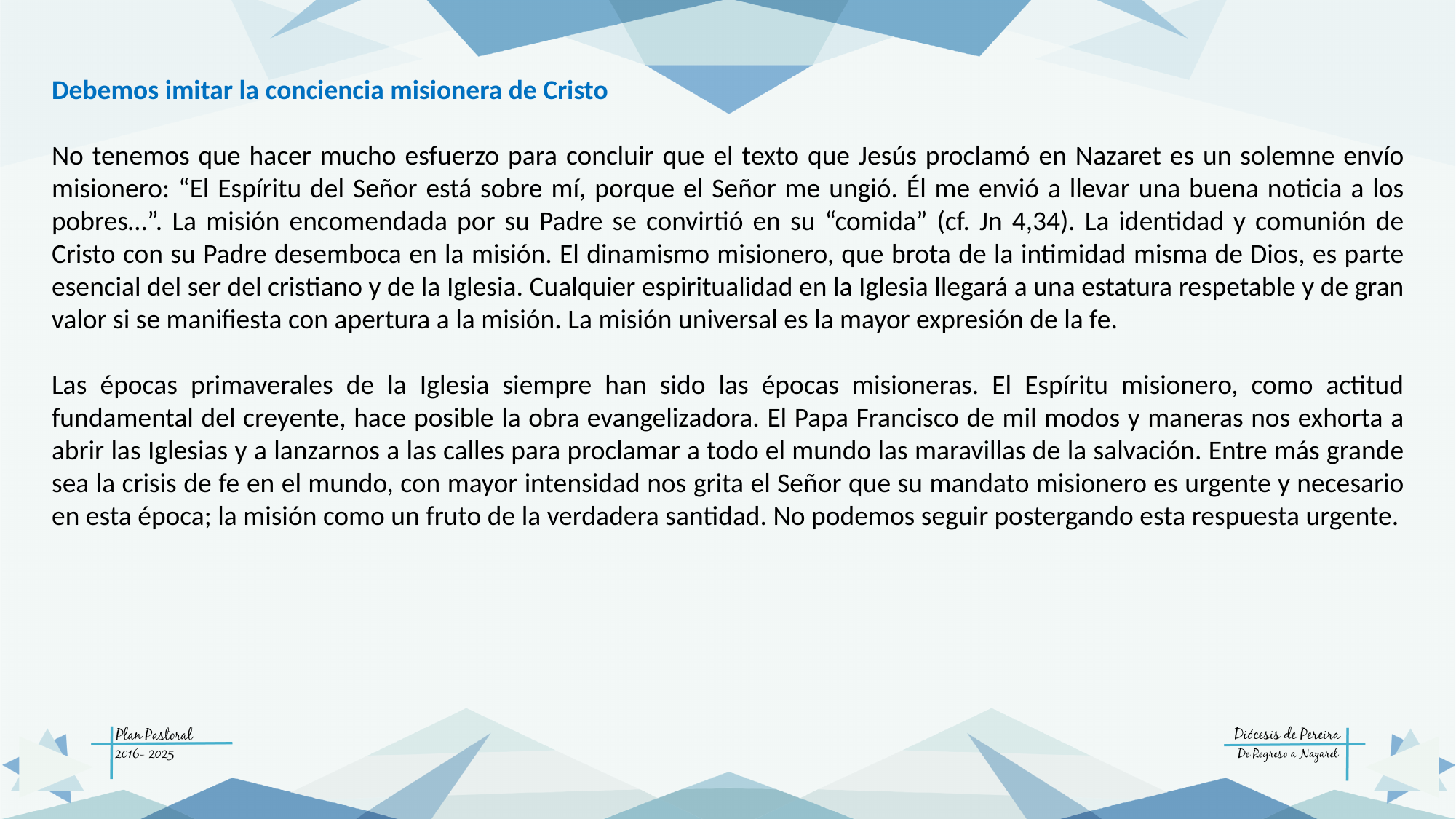

Debemos imitar la conciencia misionera de Cristo

No tenemos que hacer mucho esfuerzo para concluir que el texto que Jesús proclamó en Nazaret es un solemne envío misionero: “El Espíritu del Señor está sobre mí, porque el Señor me ungió. Él me envió a llevar una buena noticia a los pobres…”. La misión encomendada por su Padre se convirtió en su “comida” (cf. Jn 4,34). La identidad y comunión de Cristo con su Padre desemboca en la misión. El dinamismo misionero, que brota de la intimidad misma de Dios, es parte esencial del ser del cristiano y de la Iglesia. Cualquier espiritualidad en la Iglesia llegará a una estatura respetable y de gran valor si se manifiesta con apertura a la misión. La misión universal es la mayor expresión de la fe.

Las épocas primaverales de la Iglesia siempre han sido las épocas misioneras. El Espíritu misionero, como actitud fundamental del creyente, hace posible la obra evangelizadora. El Papa Francisco de mil modos y maneras nos exhorta a abrir las Iglesias y a lanzarnos a las calles para proclamar a todo el mundo las maravillas de la salvación. Entre más grande sea la crisis de fe en el mundo, con mayor intensidad nos grita el Señor que su mandato misionero es urgente y necesario en esta época; la misión como un fruto de la verdadera santidad. No podemos seguir postergando esta respuesta urgente.